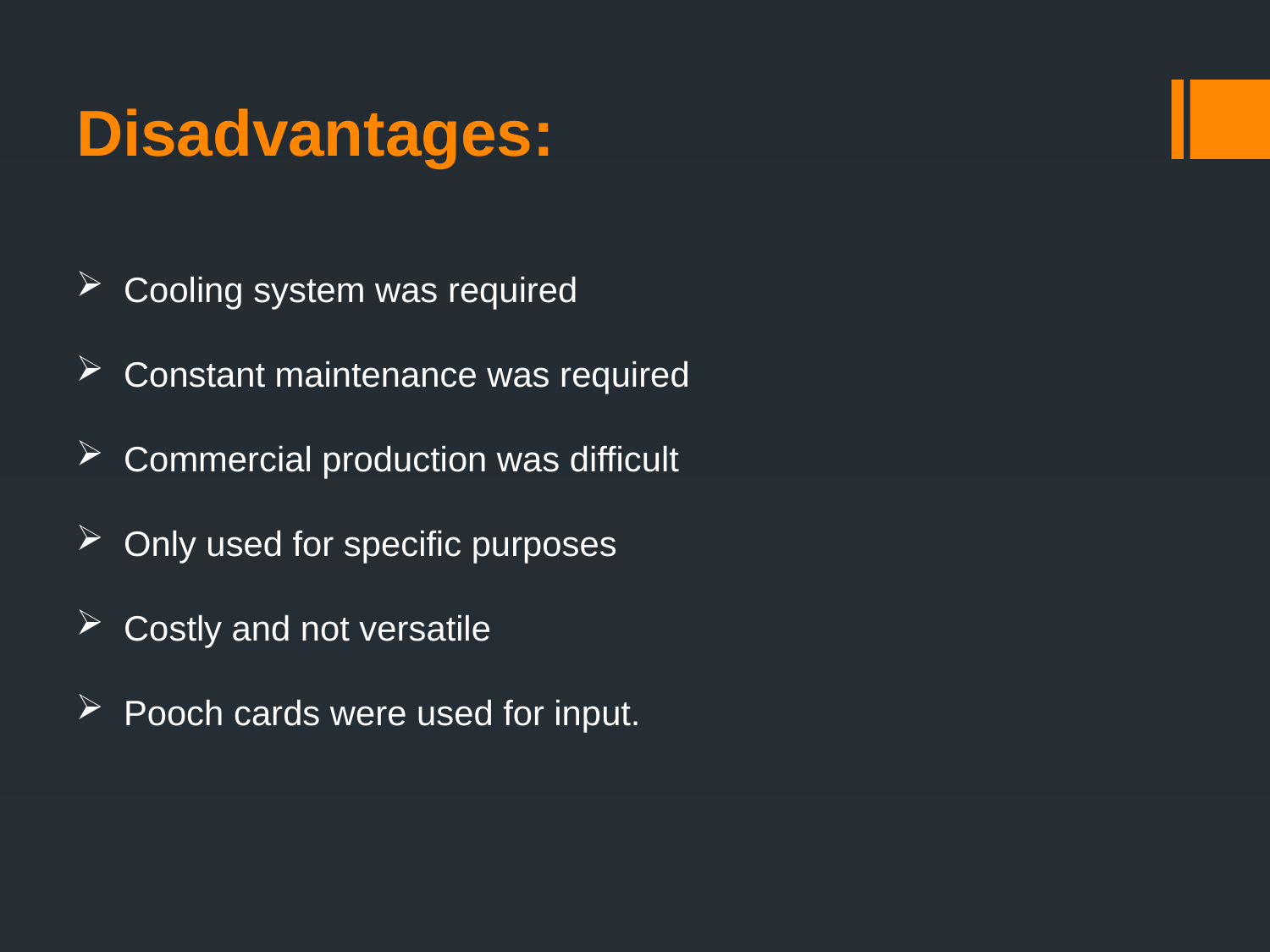

# Disadvantages:
Cooling system was required

Constant maintenance was required

Commercial production was difficult

Only used for specific purposes

Costly and not versatile

Pooch cards were used for input.